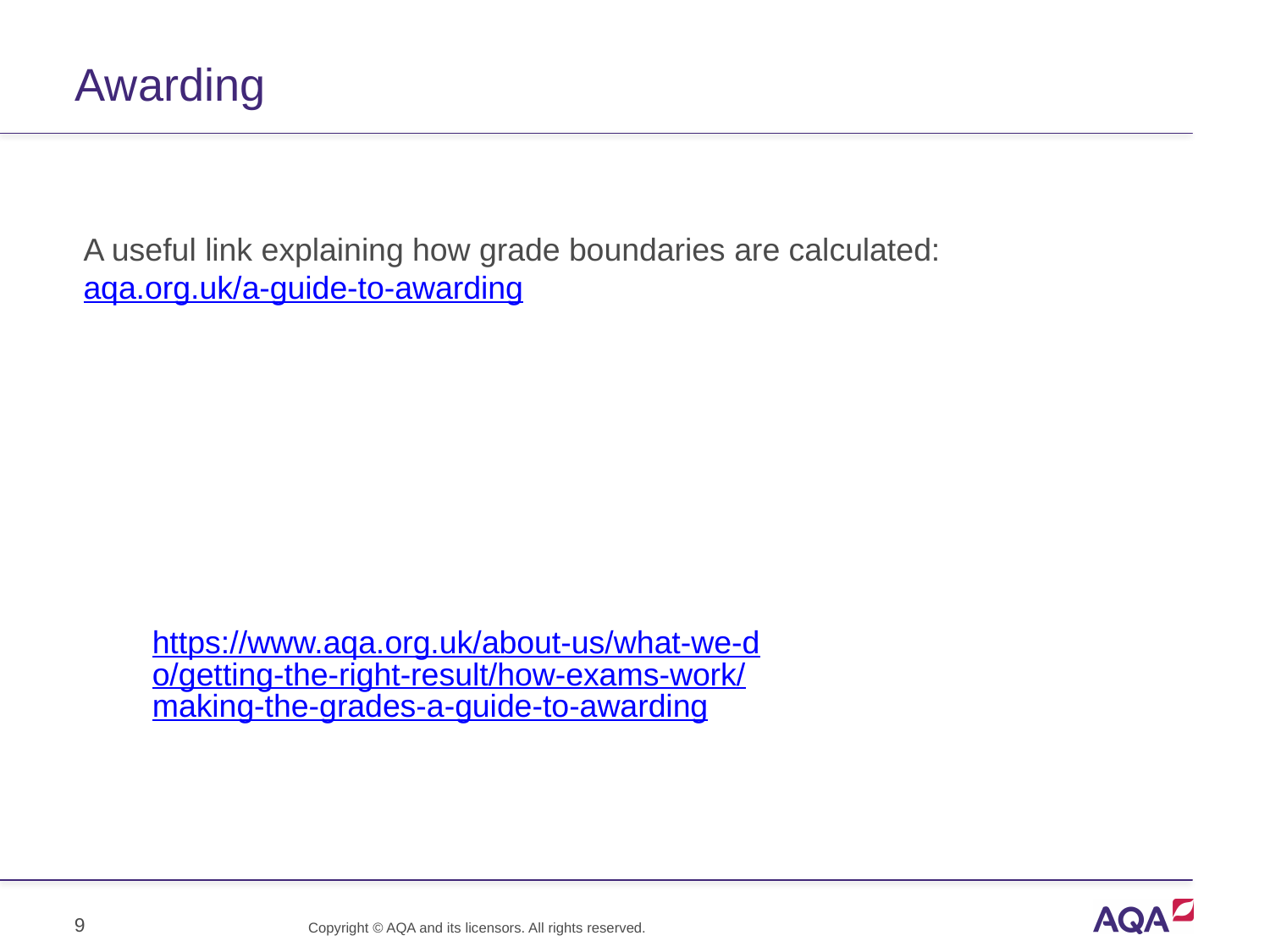

# Awarding
A useful link explaining how grade boundaries are calculated:
aqa.org.uk/a-guide-to-awarding

https://www.aqa.org.uk/about-us/what-we-do/getting-the-right-result/how-exams-work/making-the-grades-a-guide-to-awarding
9
Copyright © AQA and its licensors. All rights reserved.